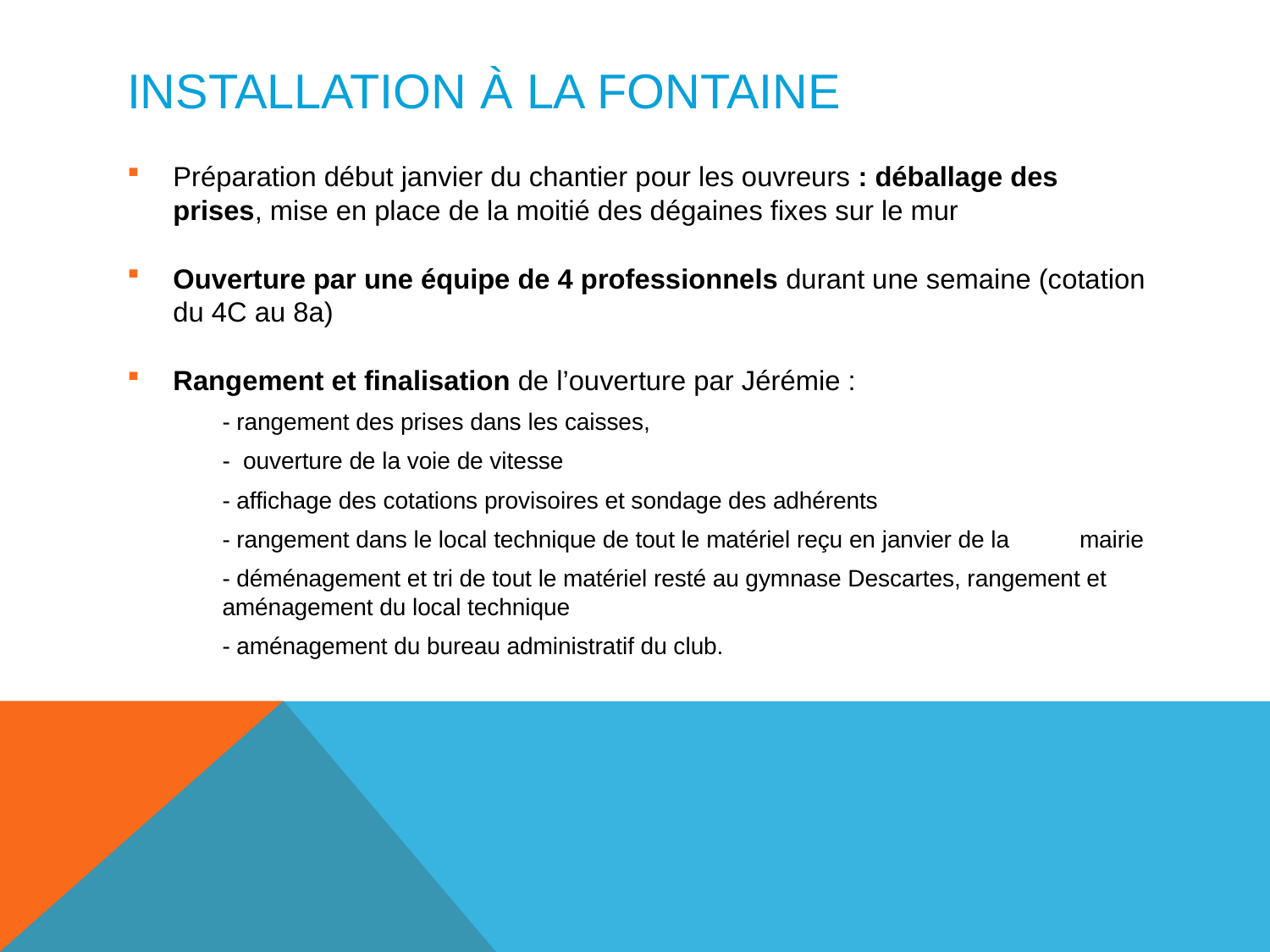

# Installation à La fontaine
Préparation début janvier du chantier pour les ouvreurs : déballage des prises, mise en place de la moitié des dégaines fixes sur le mur

Ouverture par une équipe de 4 professionnels durant une semaine (cotation du 4C au 8a)

Rangement et finalisation de l’ouverture par Jérémie :
	- rangement des prises dans les caisses,
	-  ouverture de la voie de vitesse
	- affichage des cotations provisoires et sondage des adhérents
	- rangement dans le local technique de tout le matériel reçu en janvier de la 	mairie
	- déménagement et tri de tout le matériel resté au gymnase Descartes, rangement et 	aménagement du local technique
	- aménagement du bureau administratif du club.